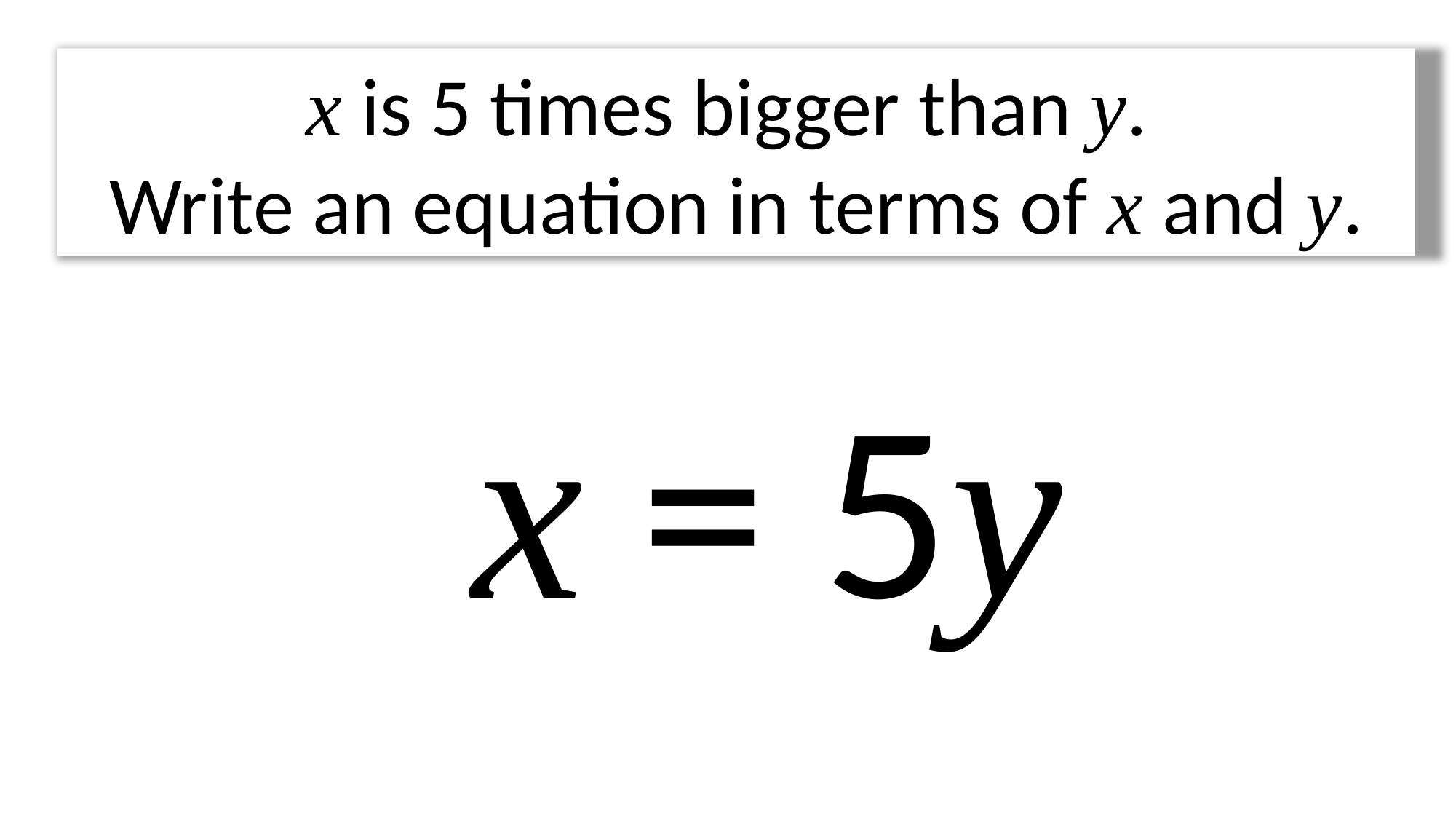

x is 5 times bigger than y.
Write an equation in terms of x and y.
x = 5y